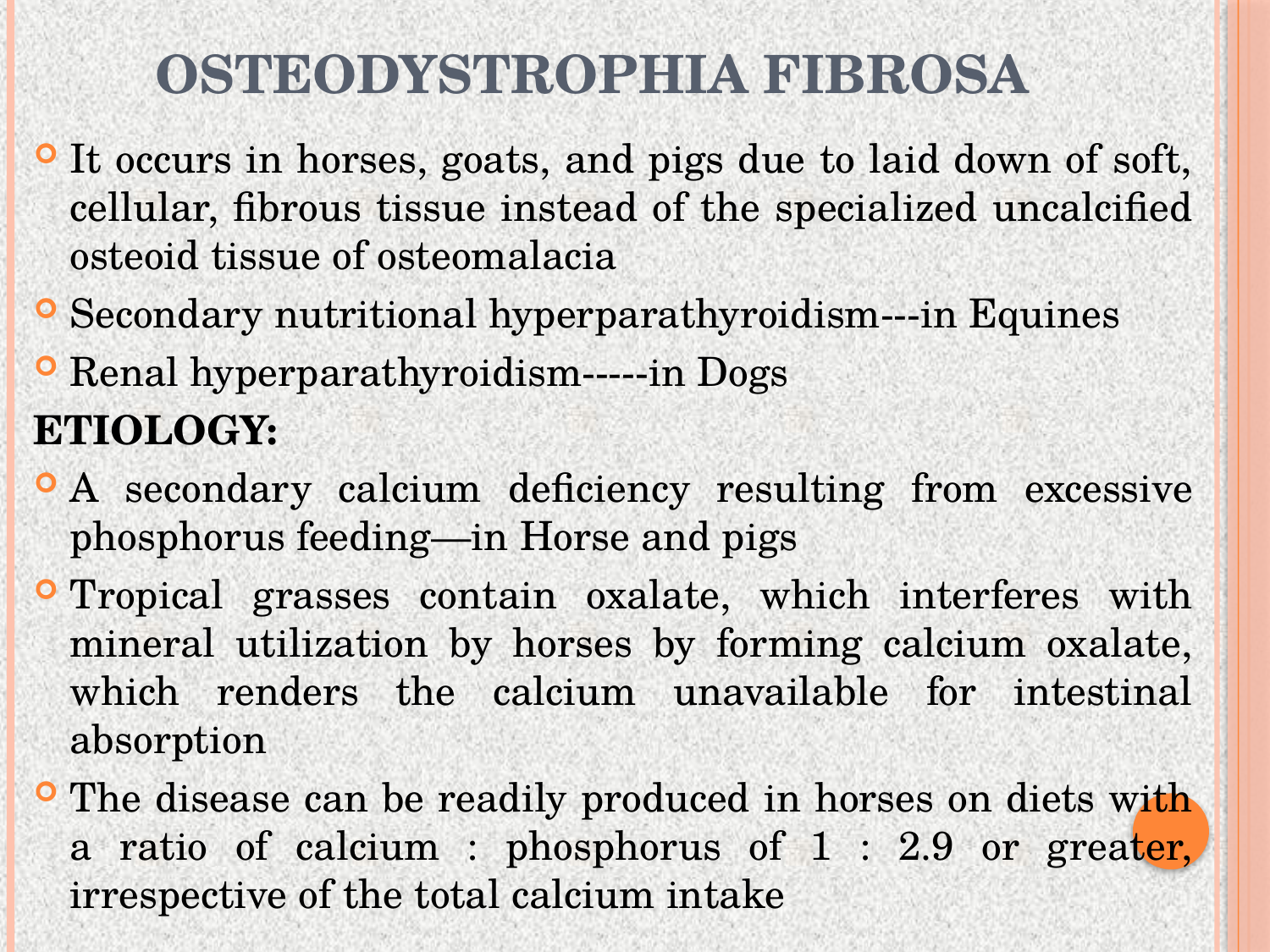

# OSTEODYSTROPHIA FIBROSA
It occurs in horses, goats, and pigs due to laid down of soft, cellular, fibrous tissue instead of the specialized uncalcified osteoid tissue of osteomalacia
Secondary nutritional hyperparathyroidism---in Equines
Renal hyperparathyroidism-----in Dogs
ETIOLOGY:
A secondary calcium deficiency resulting from excessive phosphorus feeding—in Horse and pigs
Tropical grasses contain oxalate, which interferes with mineral utilization by horses by forming calcium oxalate, which renders the calcium unavailable for intestinal absorption
The disease can be readily produced in horses on diets with a ratio of calcium : phosphorus of 1 : 2.9 or greater, irrespective of the total calcium intake